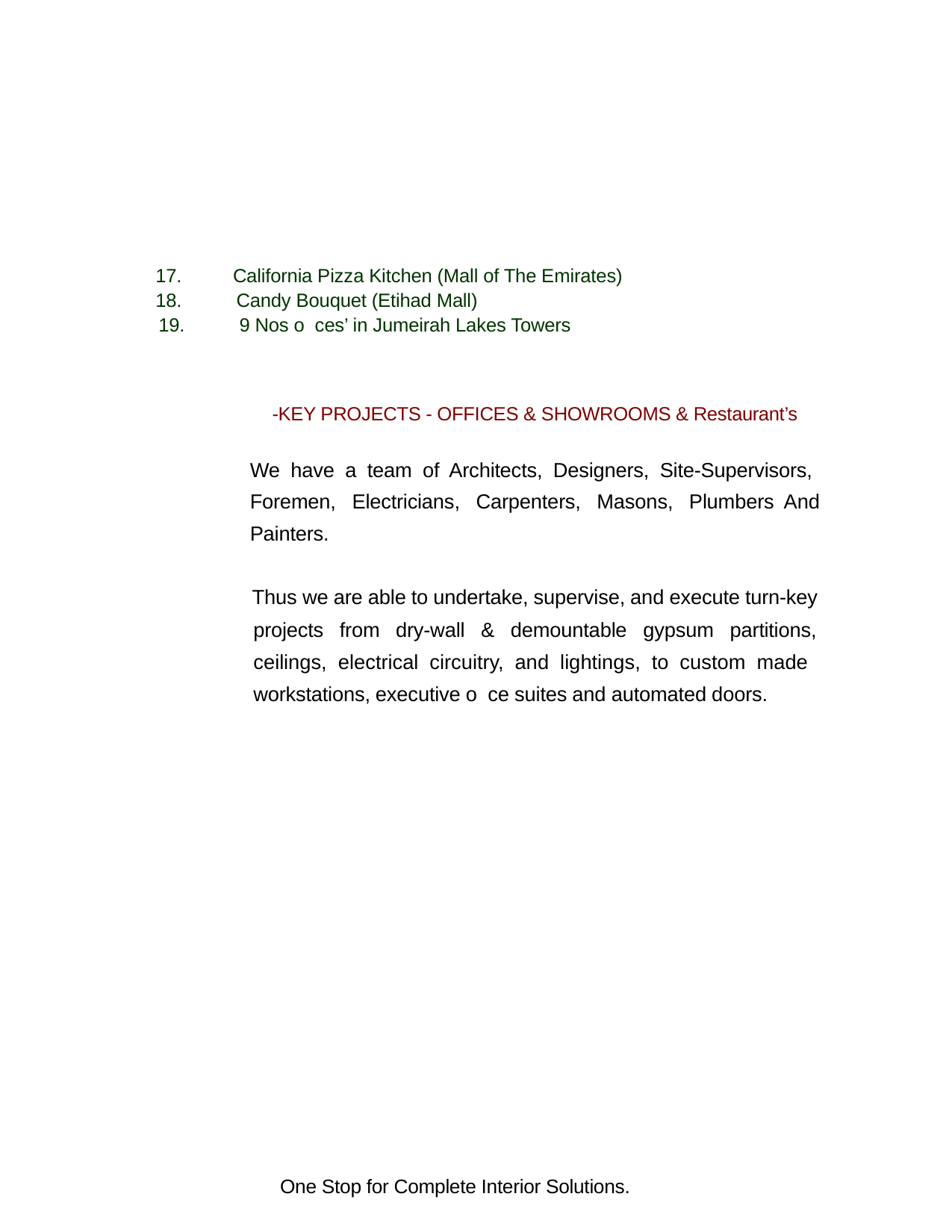

17.

California Pizza Kitchen (Mall of The Emirates)

18.

Candy Bouquet (Etihad Mall)

19.

9 Nos o  ces’ in Jumeirah Lakes Towers

-KEY PROJECTS - OFFICES & SHOWROOMS & Restaurant’s

We  have  a  team  of  Architects,  Designers,  Site-Supervisors,
Foremen,   Electricians,   Carpenters,   Masons,   Plumbers  And
Painters.

Thus we are able to undertake, supervise, and execute turn-key

projects   from   dry-wall   &   demountable   gypsum   partitions,
ceilings,  electrical  circuitry,  and  lightings,  to  custom  made
workstations, executive o  ce suites and automated doors.

One Stop for Complete Interior Solutions.

6